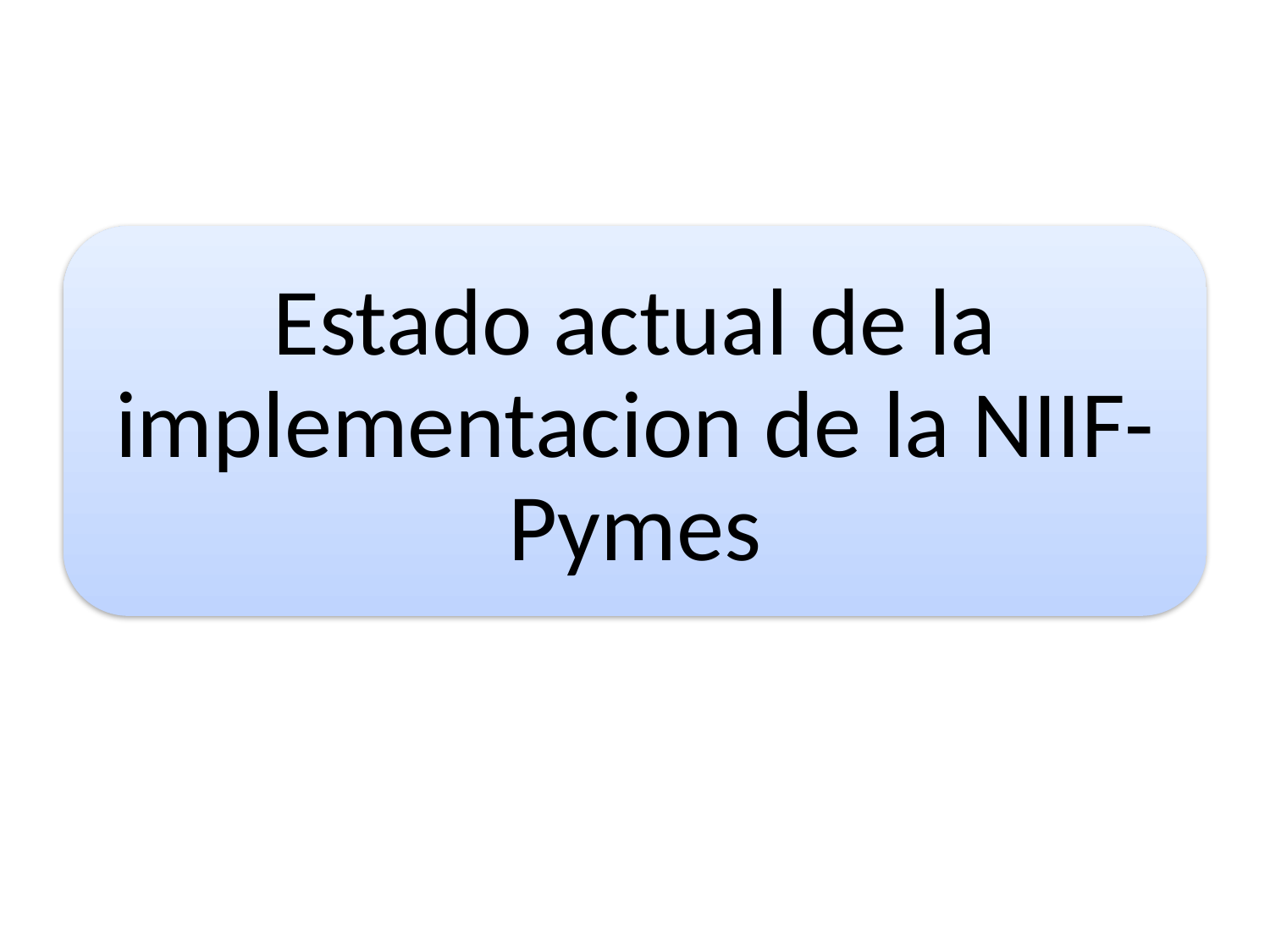

Estado actual de la implementacion de la NIIF-Pymes